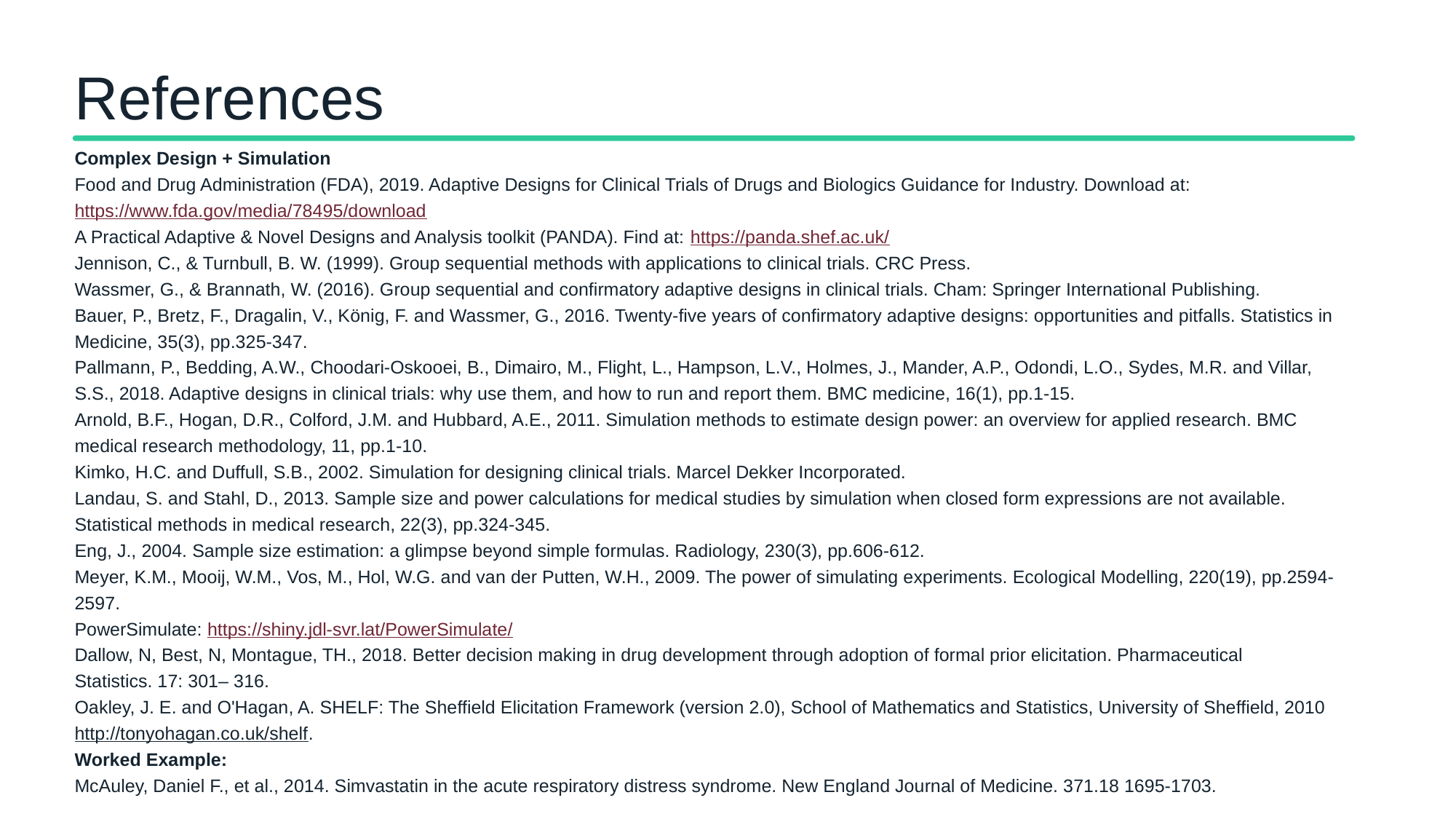

References
Complex Design + Simulation
Food and Drug Administration (FDA), 2019. Adaptive Designs for Clinical Trials of Drugs and Biologics Guidance for Industry. Download at: https://www.fda.gov/media/78495/download
A Practical Adaptive & Novel Designs and Analysis toolkit (PANDA). Find at: https://panda.shef.ac.uk/
Jennison, C., & Turnbull, B. W. (1999). Group sequential methods with applications to clinical trials. CRC Press.
Wassmer, G., & Brannath, W. (2016). Group sequential and confirmatory adaptive designs in clinical trials. Cham: Springer International Publishing.
Bauer, P., Bretz, F., Dragalin, V., König, F. and Wassmer, G., 2016. Twenty‐five years of confirmatory adaptive designs: opportunities and pitfalls. Statistics in Medicine, 35(3), pp.325-347.
Pallmann, P., Bedding, A.W., Choodari-Oskooei, B., Dimairo, M., Flight, L., Hampson, L.V., Holmes, J., Mander, A.P., Odondi, L.O., Sydes, M.R. and Villar, S.S., 2018. Adaptive designs in clinical trials: why use them, and how to run and report them. BMC medicine, 16(1), pp.1-15.
Arnold, B.F., Hogan, D.R., Colford, J.M. and Hubbard, A.E., 2011. Simulation methods to estimate design power: an overview for applied research. BMC medical research methodology, 11, pp.1-10.
Kimko, H.C. and Duffull, S.B., 2002. Simulation for designing clinical trials. Marcel Dekker Incorporated.
Landau, S. and Stahl, D., 2013. Sample size and power calculations for medical studies by simulation when closed form expressions are not available. Statistical methods in medical research, 22(3), pp.324-345.
Eng, J., 2004. Sample size estimation: a glimpse beyond simple formulas. Radiology, 230(3), pp.606-612.
Meyer, K.M., Mooij, W.M., Vos, M., Hol, W.G. and van der Putten, W.H., 2009. The power of simulating experiments. Ecological Modelling, 220(19), pp.2594-2597.
PowerSimulate: https://shiny.jdl-svr.lat/PowerSimulate/
Dallow, N, Best, N, Montague, TH., 2018. Better decision making in drug development through adoption of formal prior elicitation. Pharmaceutical Statistics. 17: 301– 316.
Oakley, J. E. and O'Hagan, A. SHELF: The Sheffield Elicitation Framework (version 2.0), School of Mathematics and Statistics, University of Sheffield, 2010 http://tonyohagan.co.uk/shelf.
Worked Example:
McAuley, Daniel F., et al., 2014. Simvastatin in the acute respiratory distress syndrome. New England Journal of Medicine. 371.18 1695-1703.

.